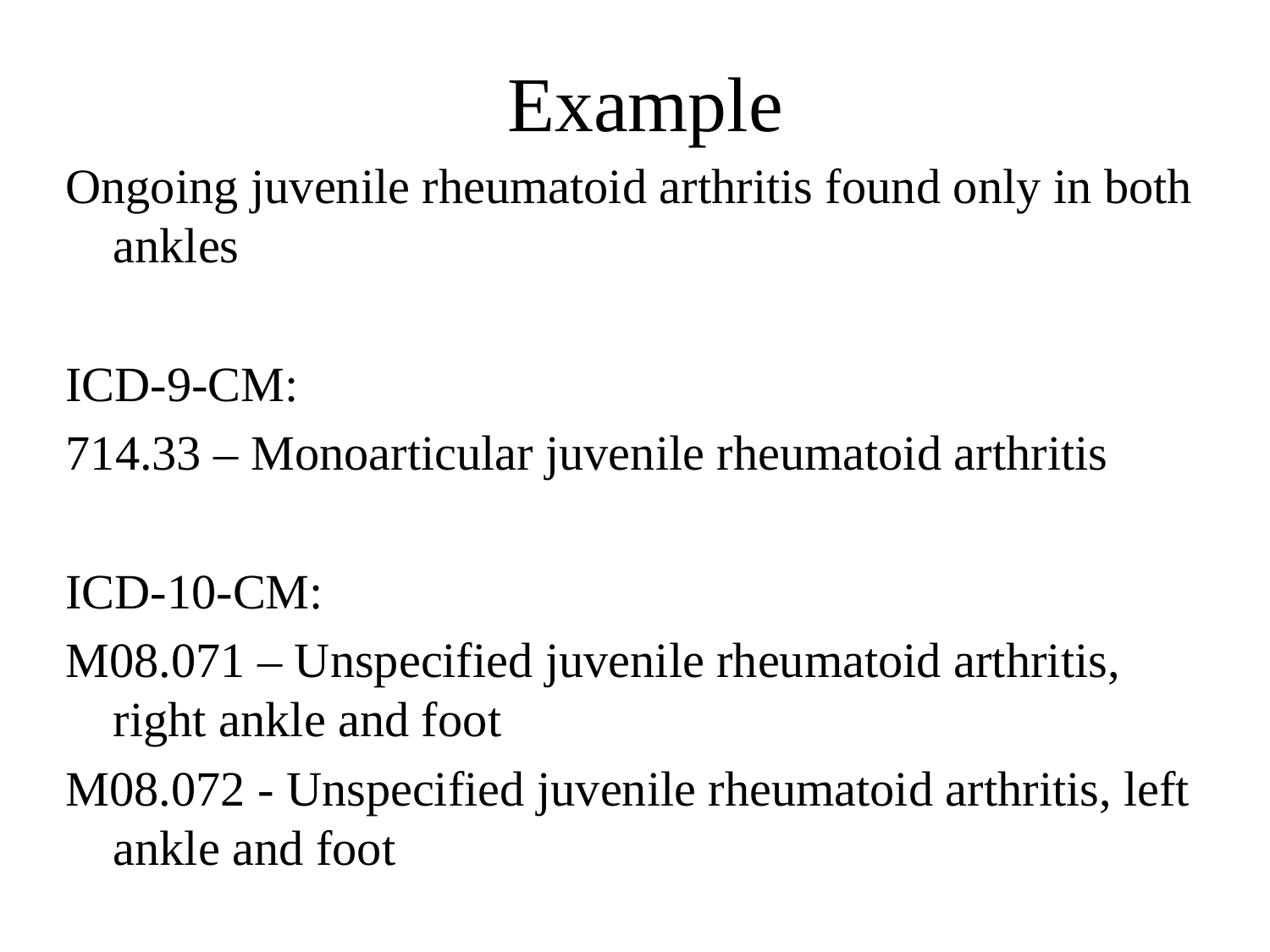

# Example
Ongoing juvenile rheumatoid arthritis found only in both ankles

ICD-9-CM:
714.33 – Monoarticular juvenile rheumatoid arthritis

ICD-10-CM:
M08.071 – Unspecified juvenile rheumatoid arthritis, right ankle and foot
M08.072 - Unspecified juvenile rheumatoid arthritis, left ankle and foot